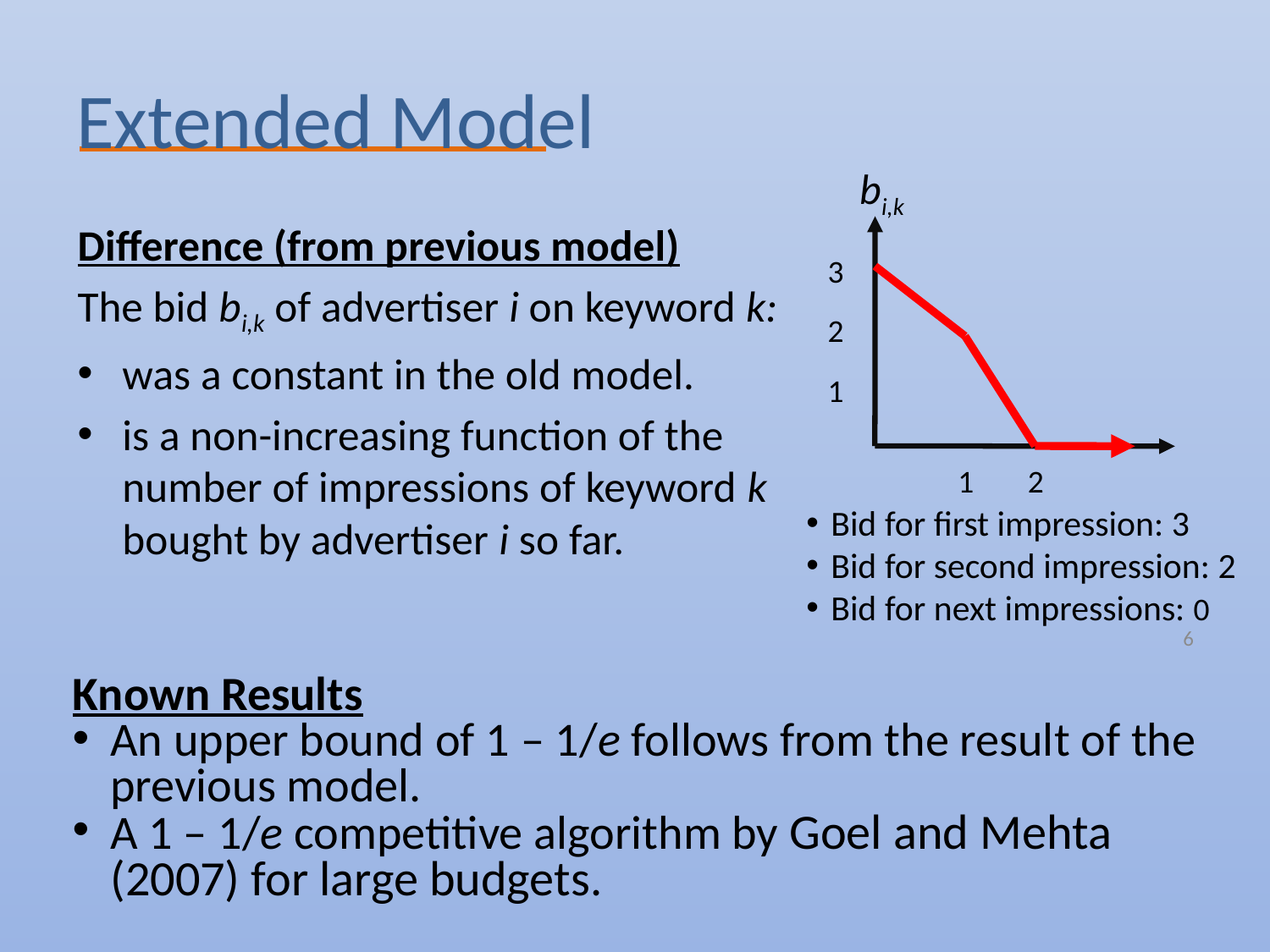

# Extended Model
bi,k
3
2
1
1
2
Difference (from previous model)
The bid bi,k of advertiser i on keyword k:
was a constant in the old model.
is a non-increasing function of the number of impressions of keyword k bought by advertiser i so far.

Bid for first impression: 3
Bid for second impression: 2
Bid for next impressions: 0
6
Known Results
An upper bound of 1 – 1/e follows from the result of the previous model.
A 1 – 1/e competitive algorithm by Goel and Mehta (2007) for large budgets.